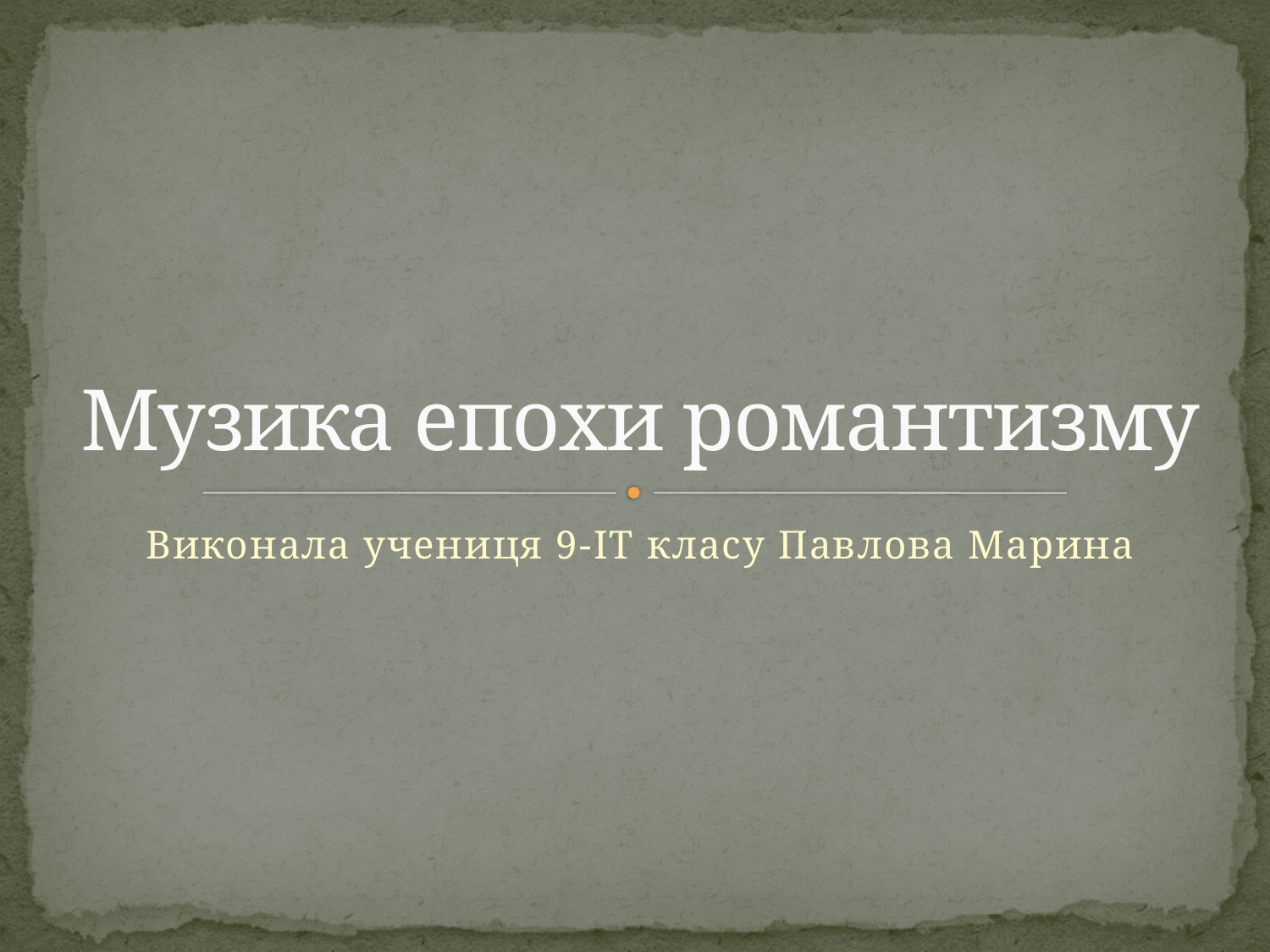

# Музика епохи романтизму
Виконала учениця 9-ІТ класу Павлова Марина